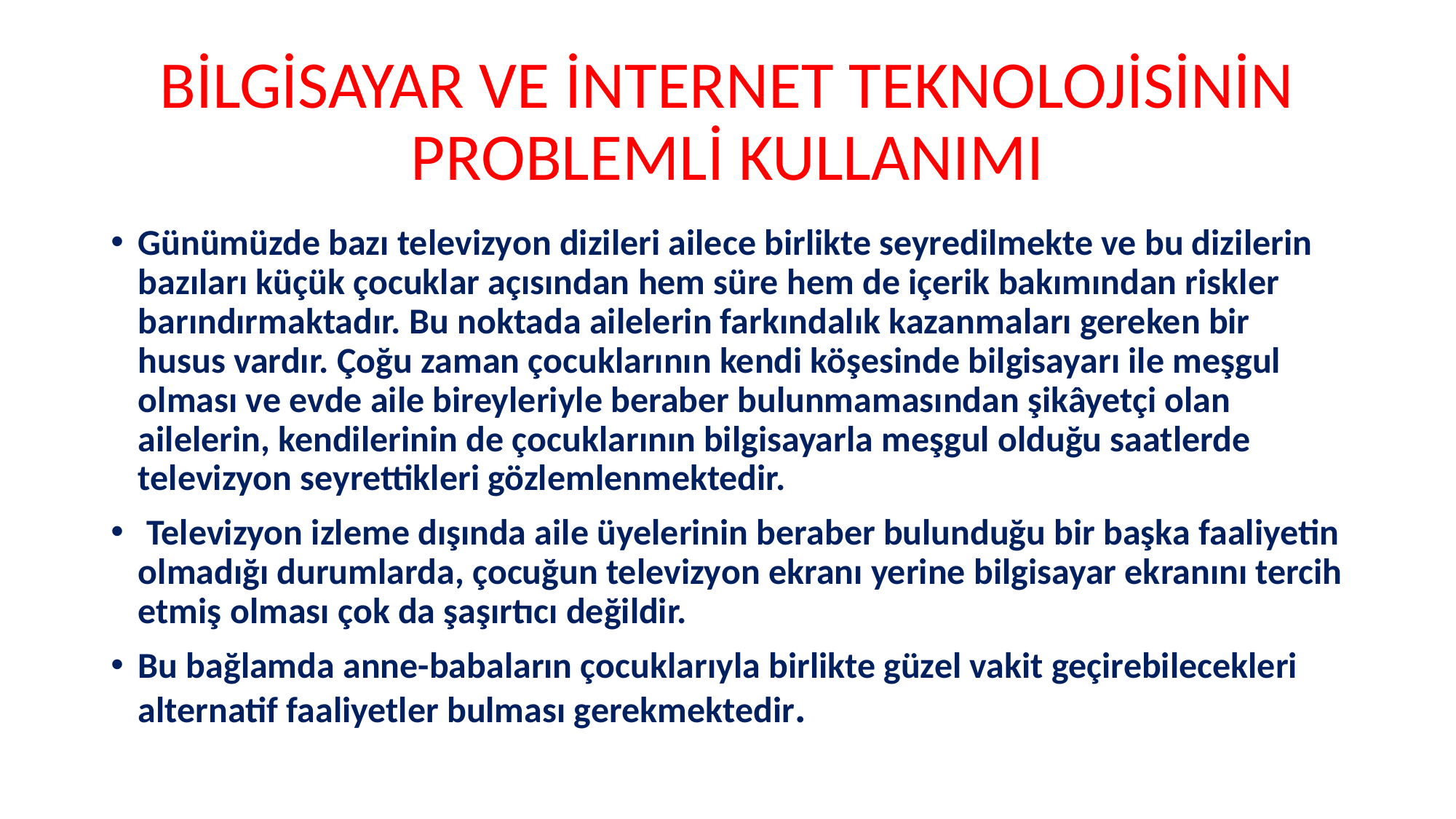

# BİLGİSAYAR VE İNTERNET TEKNOLOJİSİNİN PROBLEMLİ KULLANIMI
Günümüzde bazı televizyon dizileri ailece birlikte seyredilmekte ve bu dizilerin bazıları küçük çocuklar açısından hem süre hem de içerik bakımından riskler barındırmaktadır. Bu noktada ailelerin farkındalık kazanmaları gereken bir husus vardır. Çoğu zaman çocuklarının kendi köşesinde bilgisayarı ile meşgul olması ve evde aile bireyleriyle beraber bulunmamasından şikâyetçi olan ailelerin, kendilerinin de çocuklarının bilgisayarla meşgul olduğu saatlerde televizyon seyrettikleri gözlemlenmektedir.
 Televizyon izleme dışında aile üyelerinin beraber bulunduğu bir başka faaliyetin olmadığı durumlarda, çocuğun televizyon ekranı yerine bilgisayar ekranını tercih etmiş olması çok da şaşırtıcı değildir.
Bu bağlamda anne-babaların çocuklarıyla birlikte güzel vakit geçirebilecekleri alternatif faaliyetler bulması gerekmektedir.